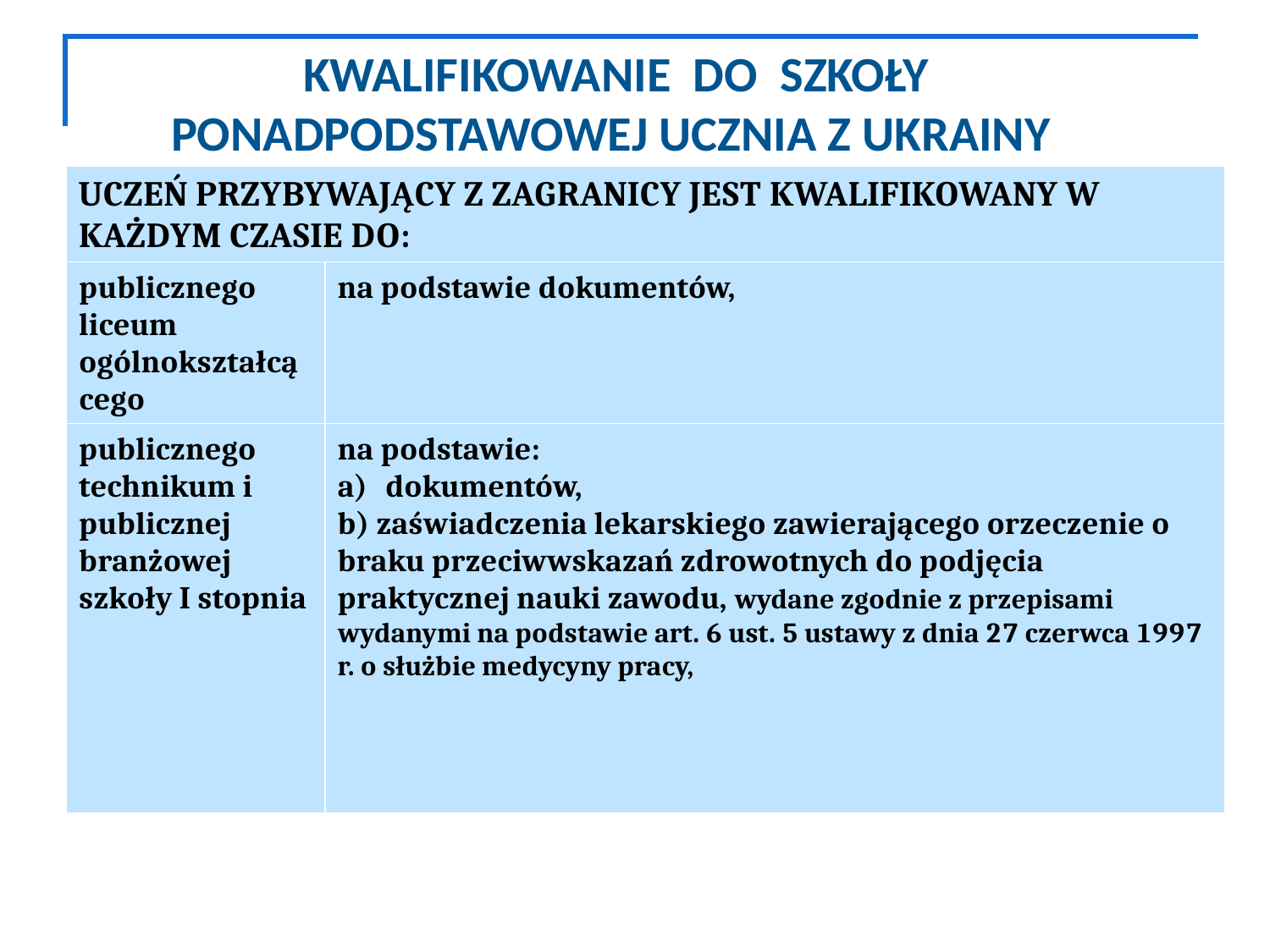

# KWALIFIKOWANIE  DO  SZKOŁY PONADPODSTAWOWEJ UCZNIA Z UKRAINY UCZNIA Z UKRAINY

| UCZEŃ PRZYBYWAJĄCY Z ZAGRANICY JEST KWALIFIKOWANY W KAŻDYM CZASIE DO: |  |
| --- | --- |
| publicznego liceum ogólnokształcącego | na podstawie dokumentów, |
| publicznego technikum i publicznej branżowej szkoły I stopnia | na podstawie: dokumentów, b) zaświadczenia lekarskiego zawierającego orzeczenie o braku przeciwwskazań zdrowotnych do podjęcia praktycznej nauki zawodu, wydane zgodnie z przepisami wydanymi na podstawie art. 6 ust. 5 ustawy z dnia 27 czerwca 1997 r. o służbie medycyny pracy, |